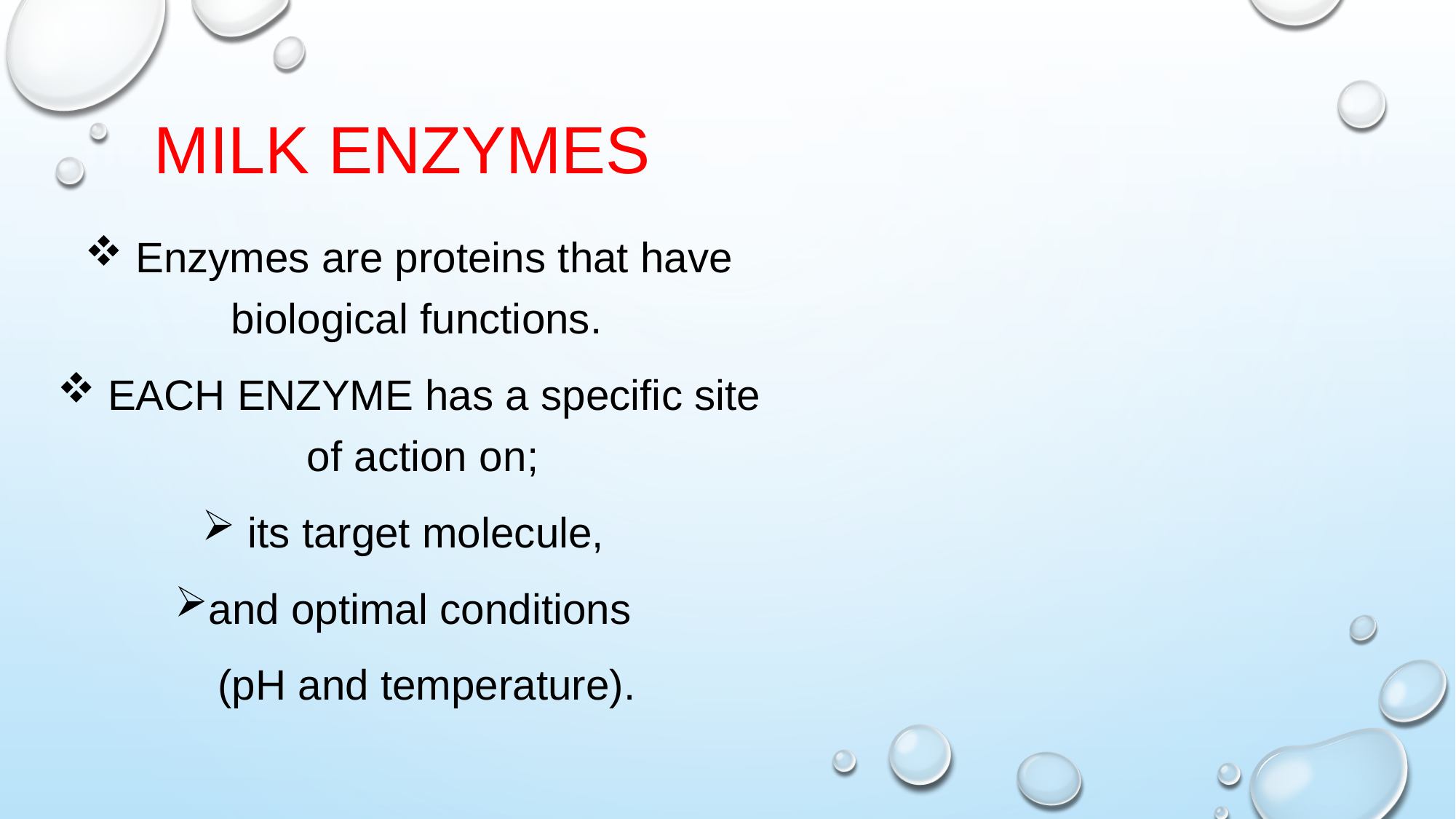

# Mılk enzymes
 Enzymes are proteins that have biological functions.
 EACH ENZYME has a specific site of action on;
 its target molecule,
and optimal conditions
   (pH and temperature).